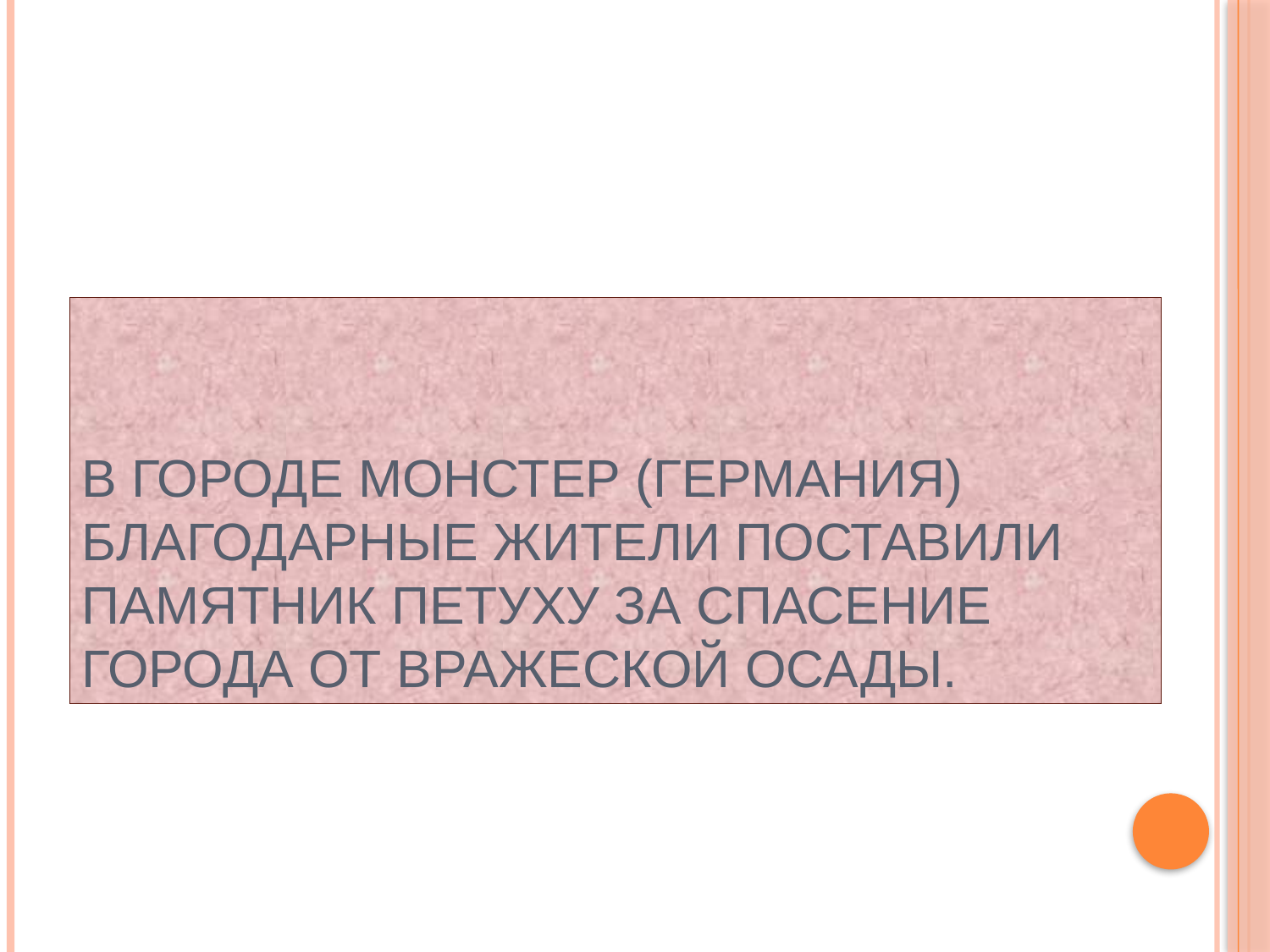

# В городе Монстер (Германия) благодарные жители поставили памятник петуху за спасение города от вражеской осады.